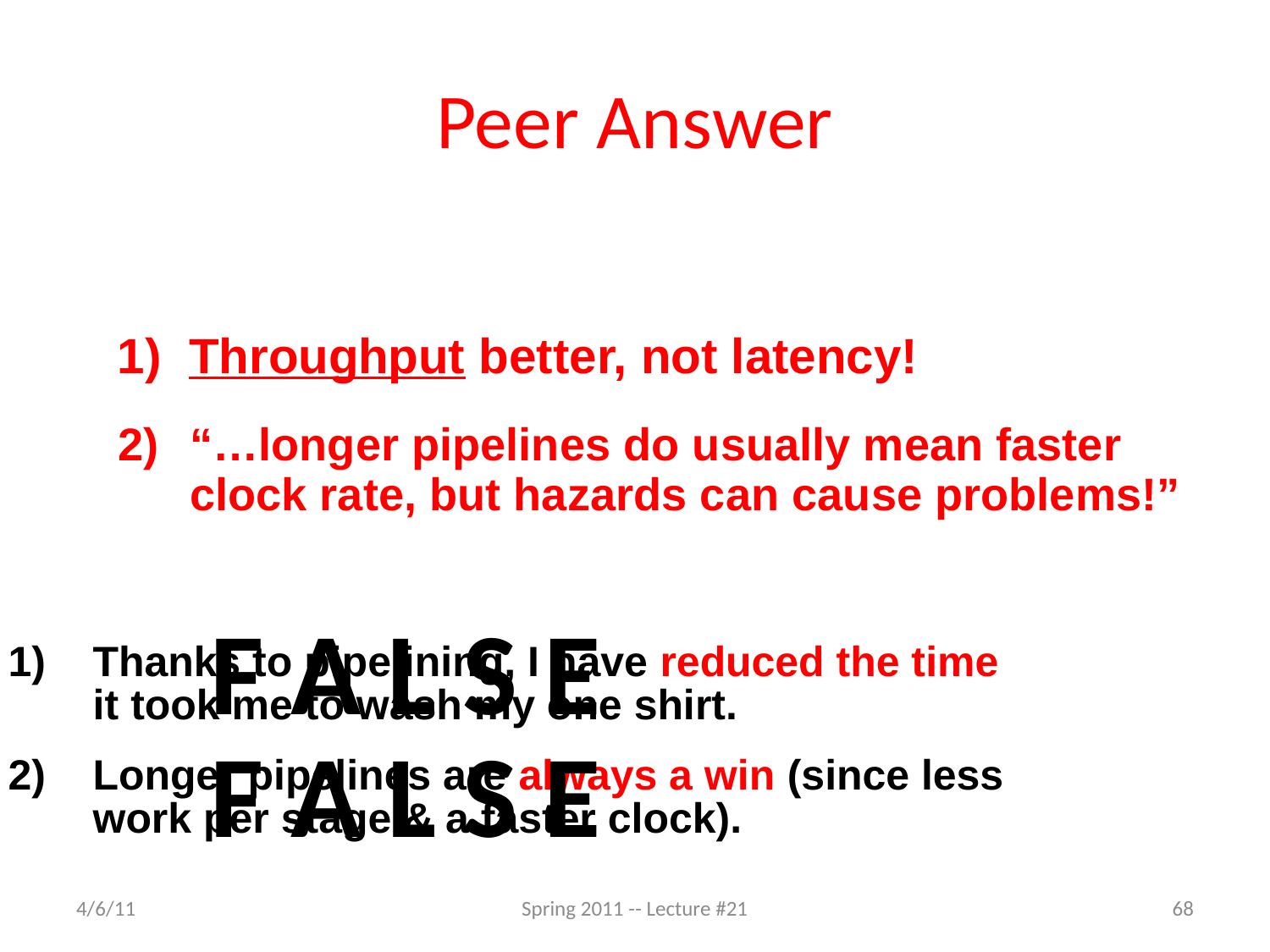

# Peer Answer
Throughput better, not latency!
“…longer pipelines do usually mean faster clock rate, but hazards can cause problems!”
F A L S E
Thanks to pipelining, I have reduced the time it took me to wash my one shirt.
Longer pipelines are always a win (since less work per stage & a faster clock).
F A L S E
4/6/11
Spring 2011 -- Lecture #21
68